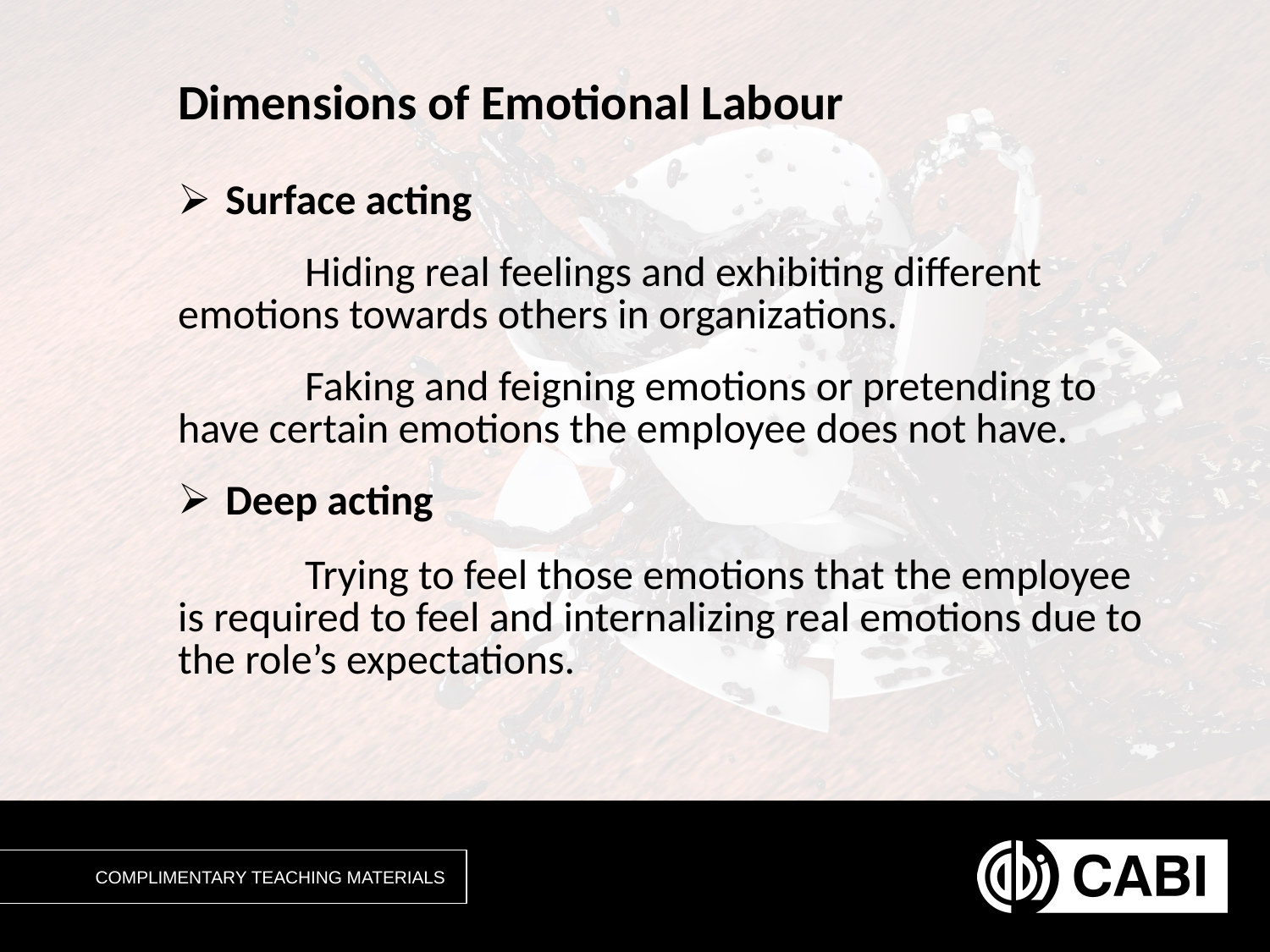

# Dimensions of Emotional Labour
Surface acting

	Hiding real feelings and exhibiting different emotions towards others in organizations.

  	Faking and feigning emotions or pretending to have certain emotions the employee does not have.

Deep acting
	Trying to feel those emotions that the employee is required to feel and internalizing real emotions due to the role’s expectations.